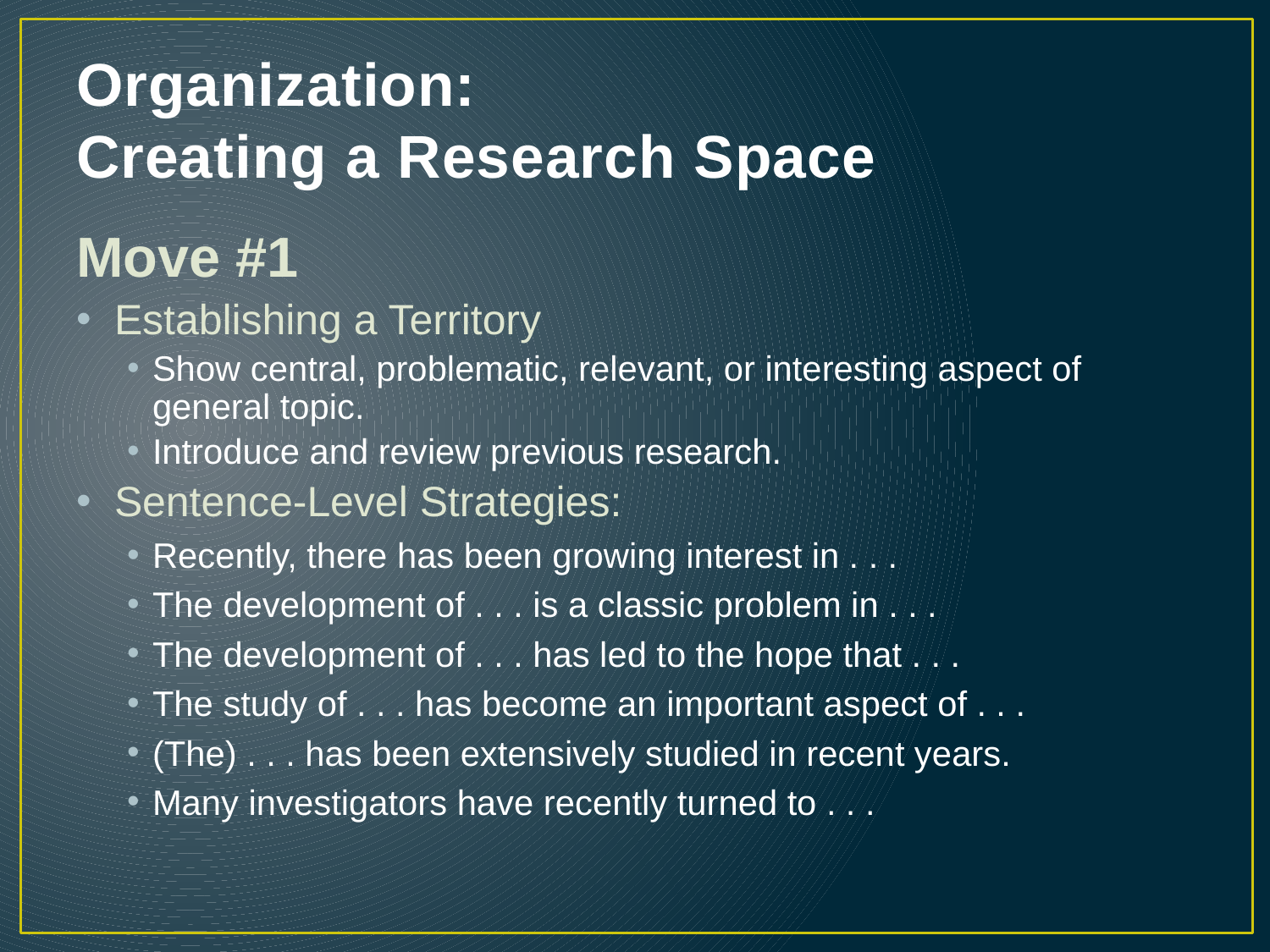

# Organization: Creating a Research Space
Move #1
Establishing a Territory
Show central, problematic, relevant, or interesting aspect of general topic.
Introduce and review previous research.
Sentence-Level Strategies:
Recently, there has been growing interest in . . .
The development of . . . is a classic problem in . . .
The development of . . . has led to the hope that . . .
The study of . . . has become an important aspect of . . .
(The) . . . has been extensively studied in recent years.
Many investigators have recently turned to . . .